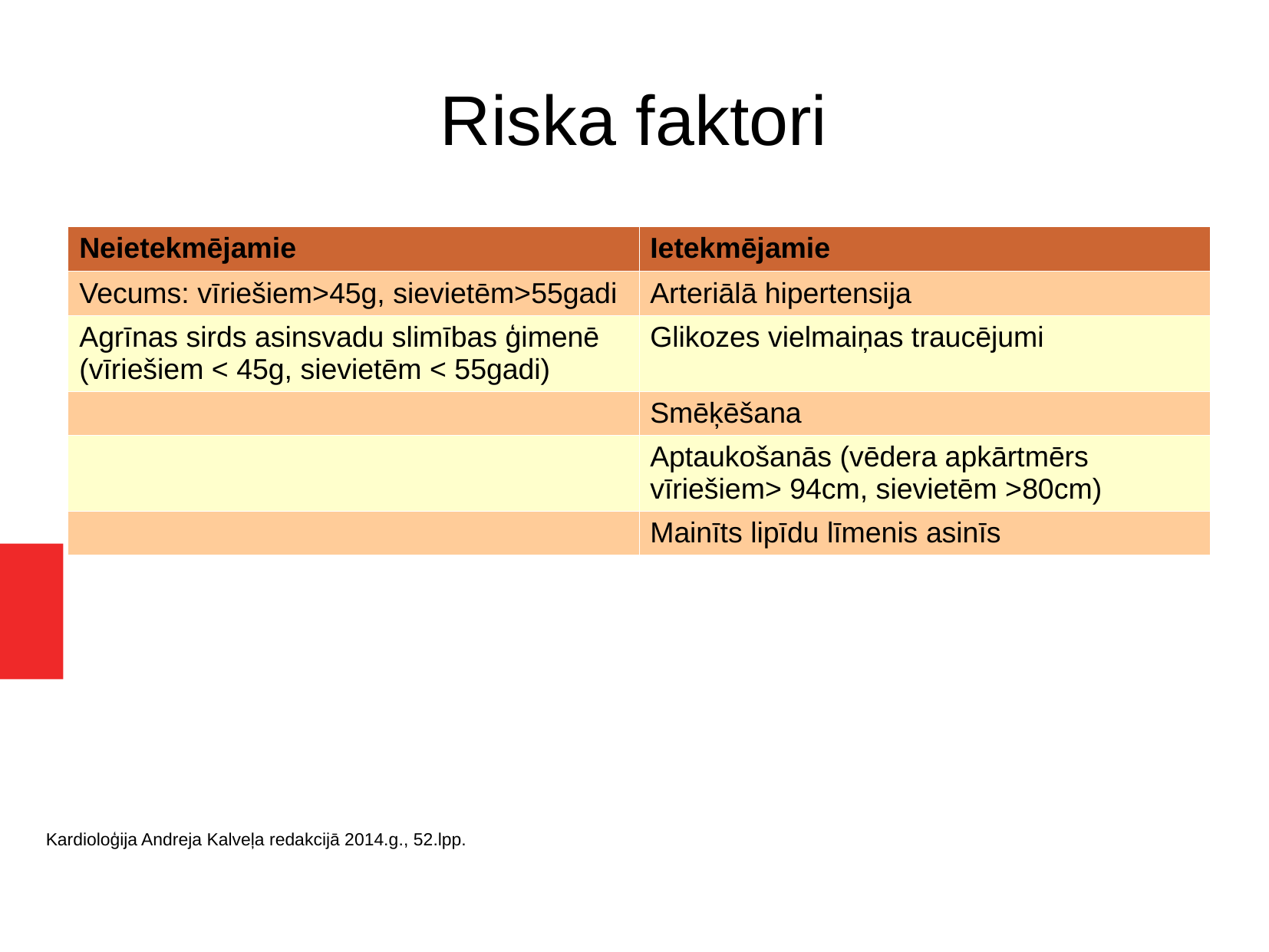

Riska faktori
| Neietekmējamie | Ietekmējamie |
| --- | --- |
| Vecums: vīriešiem>45g, sievietēm>55gadi | Arteriālā hipertensija |
| Agrīnas sirds asinsvadu slimības ģimenē (vīriešiem < 45g, sievietēm < 55gadi) | Glikozes vielmaiņas traucējumi |
|  | Smēķēšana |
|  | Aptaukošanās (vēdera apkārtmērs vīriešiem> 94cm, sievietēm >80cm) |
|  | Mainīts lipīdu līmenis asinīs |

# Kardioloģija Andreja Kalveļa redakcijā 2014.g., 52.lpp.